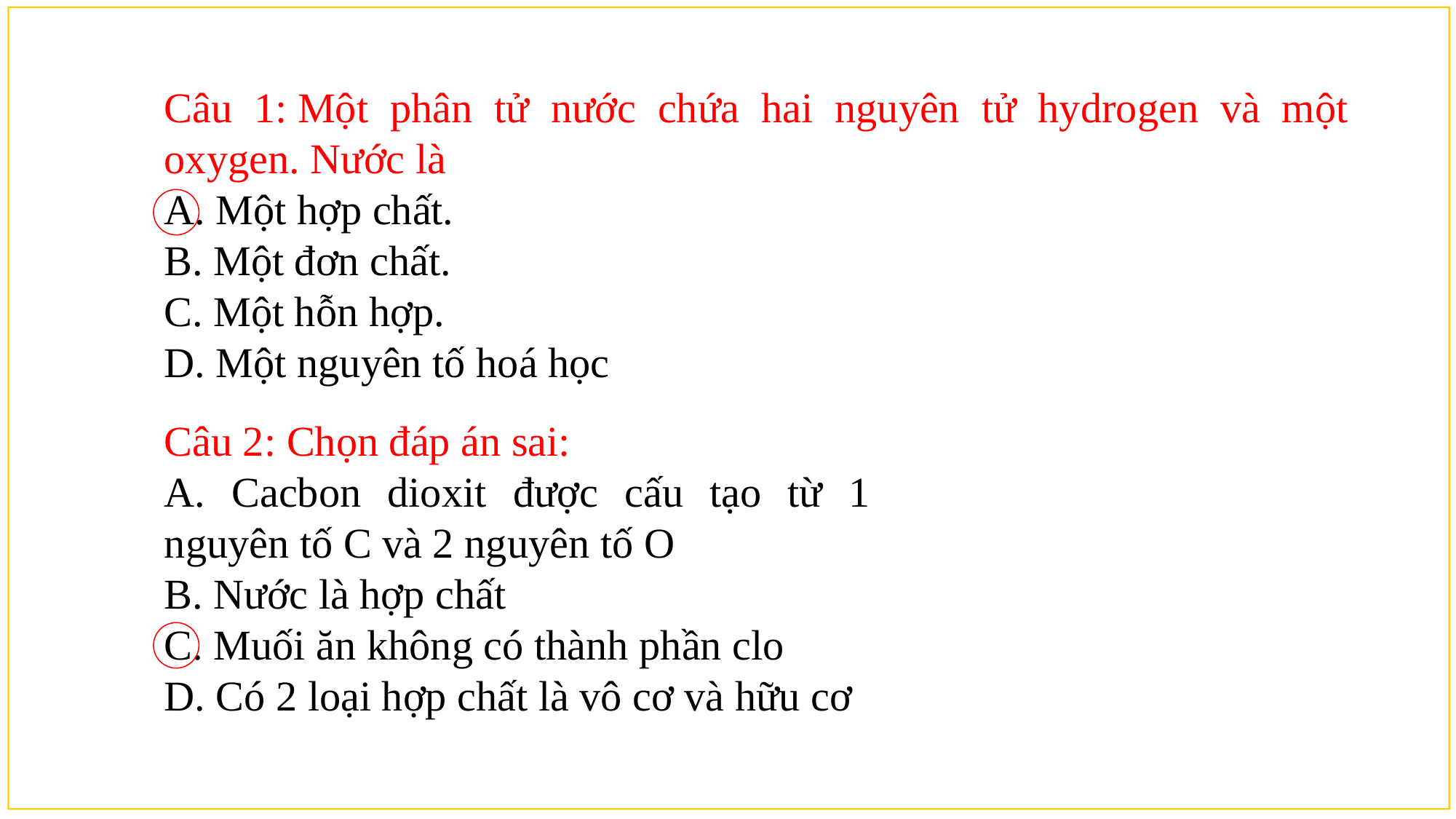

Câu 1: Một phân tử nước chứa hai nguyên tử hydrogen và một oxygen. Nước là
A. Một hợp chất.
B. Một đơn chất.
C. Một hỗn hợp.
D. Một nguyên tố hoá học

Câu 2: Chọn đáp án sai:
A. Cacbon dioxit được cấu tạo từ 1 nguyên tố C và 2 nguyên tố O
B. Nước là hợp chất
C. Muối ăn không có thành phần clo
D. Có 2 loại hợp chất là vô cơ và hữu cơ